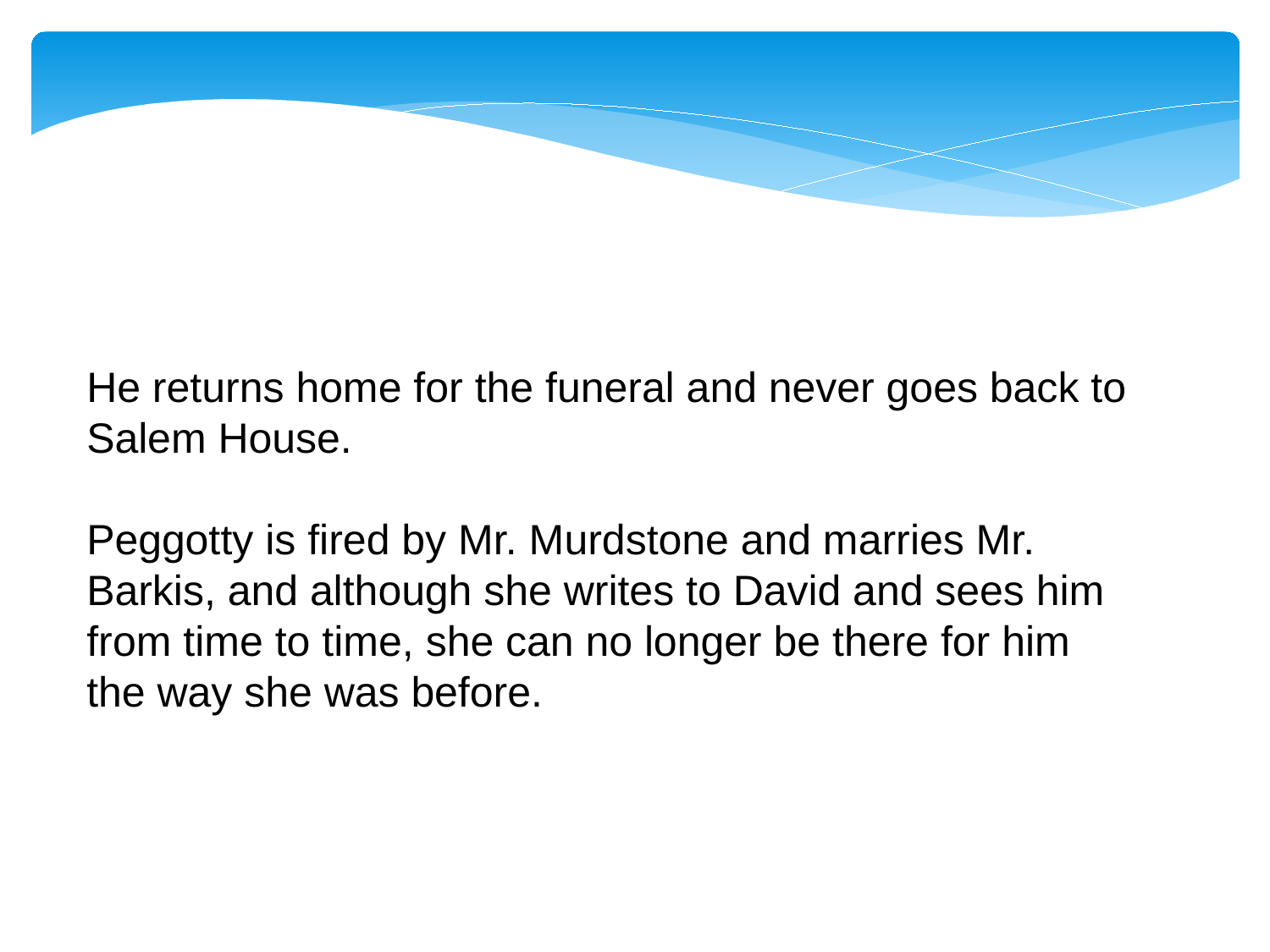

He returns home for the funeral and never goes back to Salem House.

Peggotty is fired by Mr. Murdstone and marries Mr. Barkis, and although she writes to David and sees him from time to time, she can no longer be there for him the way she was before.